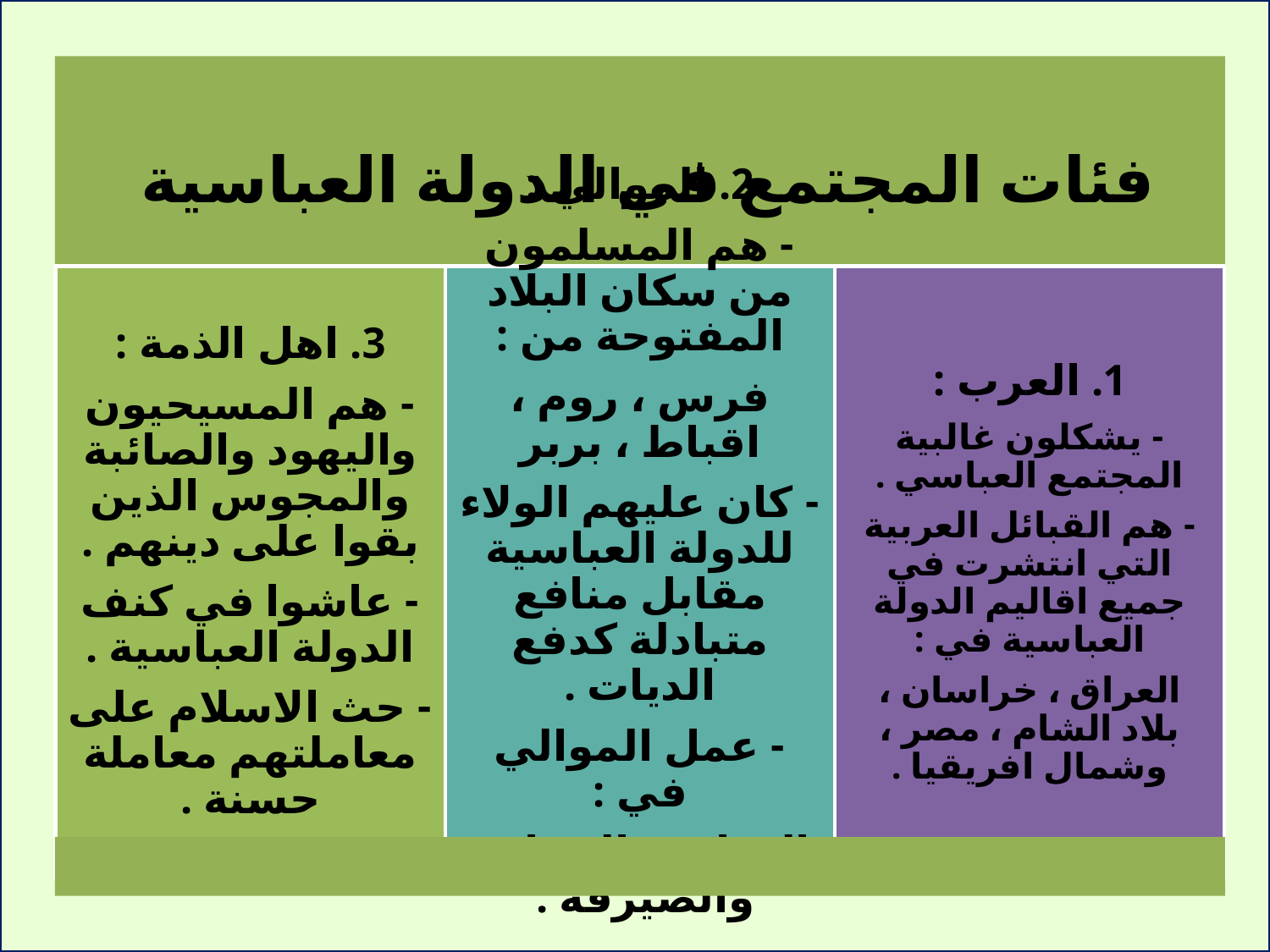

فئات المجتمع في الدولة العباسية
3. اهل الذمة :
- هم المسيحيون واليهود والصائبة والمجوس الذين بقوا على دينهم .
- عاشوا في كنف الدولة العباسية .
- حث الاسلام على معاملتهم معاملة حسنة .
2. الموالي :
- هم المسلمون من سكان البلاد المفتوحة من :
فرس ، روم ، اقباط ، بربر
- كان عليهم الولاء للدولة العباسية مقابل منافع متبادلة كدفع الديات .
- عمل الموالي في :
التجارة والصناعة والصيرفة .

1. العرب :
- يشكلون غالبية المجتمع العباسي .
- هم القبائل العربية التي انتشرت في جميع اقاليم الدولة العباسية في :
العراق ، خراسان ، بلاد الشام ، مصر ، وشمال افريقيا .